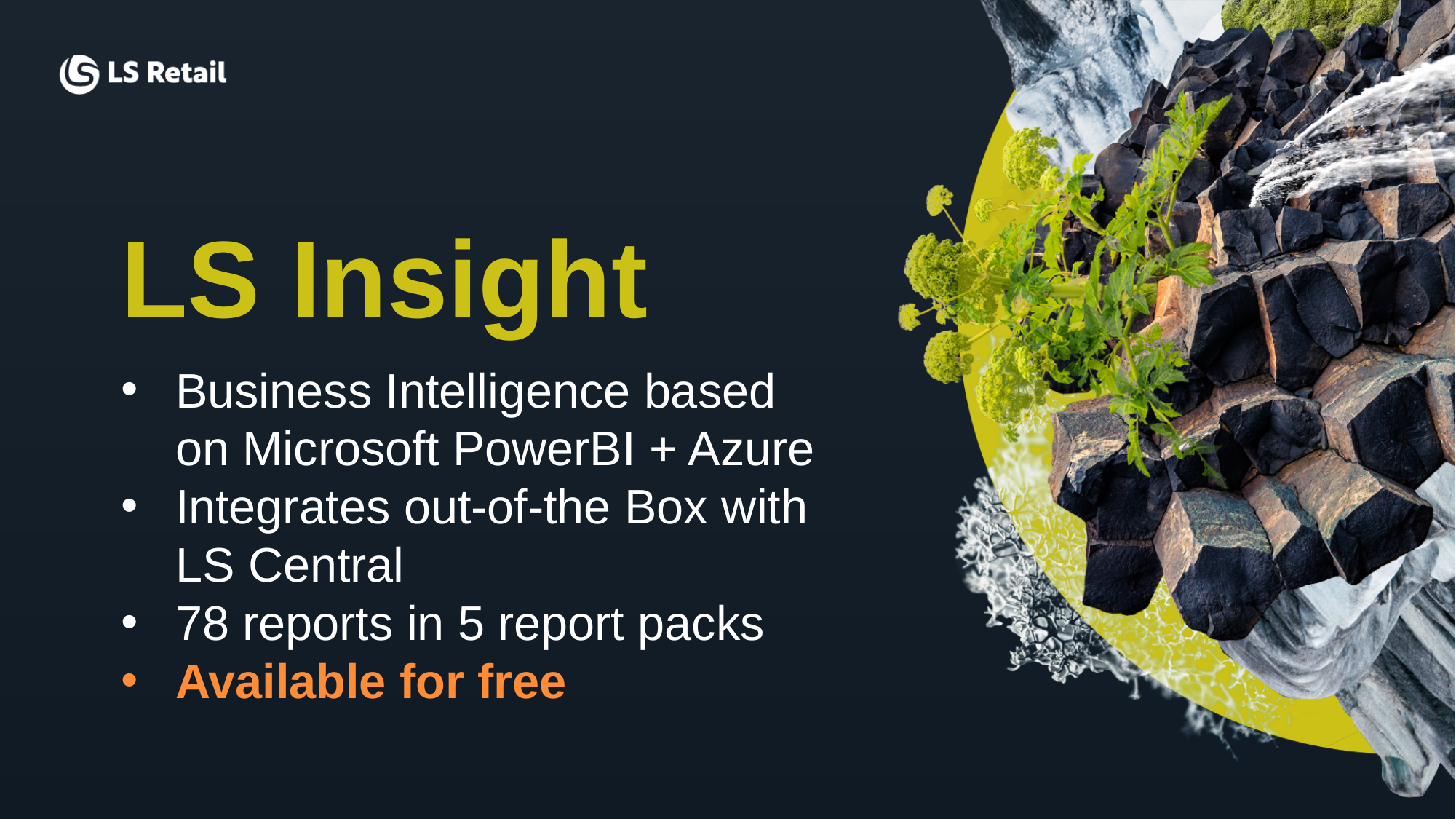

LS Insight
Business Intelligence based on Microsoft PowerBI + Azure
Integrates out-of-the Box with LS Central
78 reports in 5 report packs
Available for free